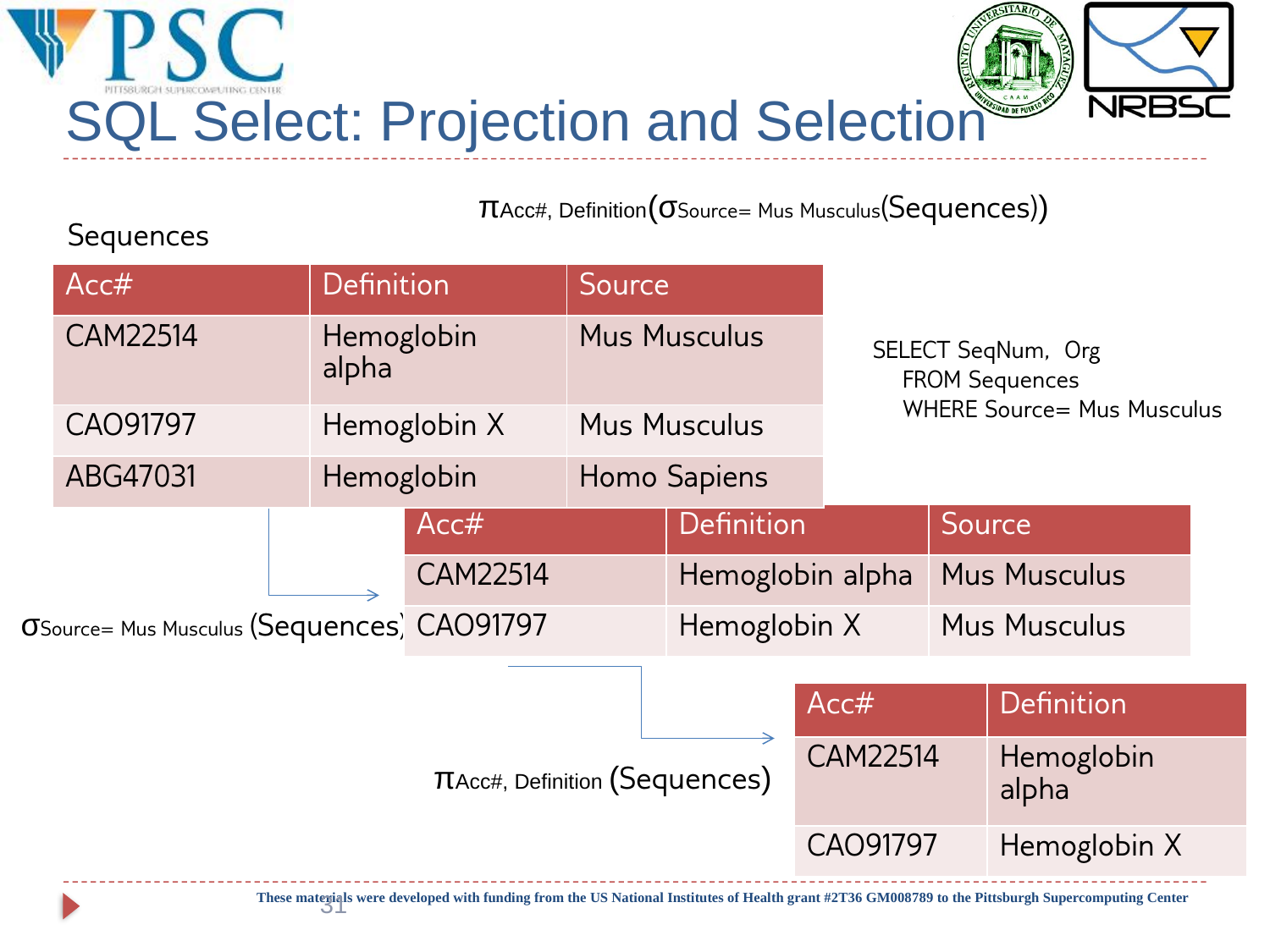

# SQL Select: Projection and Selection
πAcc#, Definition(σSource= Mus Musculus(Sequences))
Sequences
| Acc# | Definition | Source |
| --- | --- | --- |
| CAM22514 | Hemoglobin alpha | Mus Musculus |
| CAO91797 | Hemoglobin X | Mus Musculus |
| ABG47031 | Hemoglobin | Homo Sapiens |
SELECT SeqNum,  Org
    FROM Sequences
    WHERE Source= Mus Musculus
| Acc# | Definition | Source |
| --- | --- | --- |
| CAM22514 | Hemoglobin alpha | Mus Musculus |
| CAO91797 | Hemoglobin X | Mus Musculus |
σSource= Mus Musculus (Sequences)
| Acc# | Definition |
| --- | --- |
| CAM22514 | Hemoglobin alpha |
| CAO91797 | Hemoglobin X |
πAcc#, Definition (Sequences)
31
These materials were developed with funding from the US National Institutes of Health grant #2T36 GM008789 to the Pittsburgh Supercomputing Center